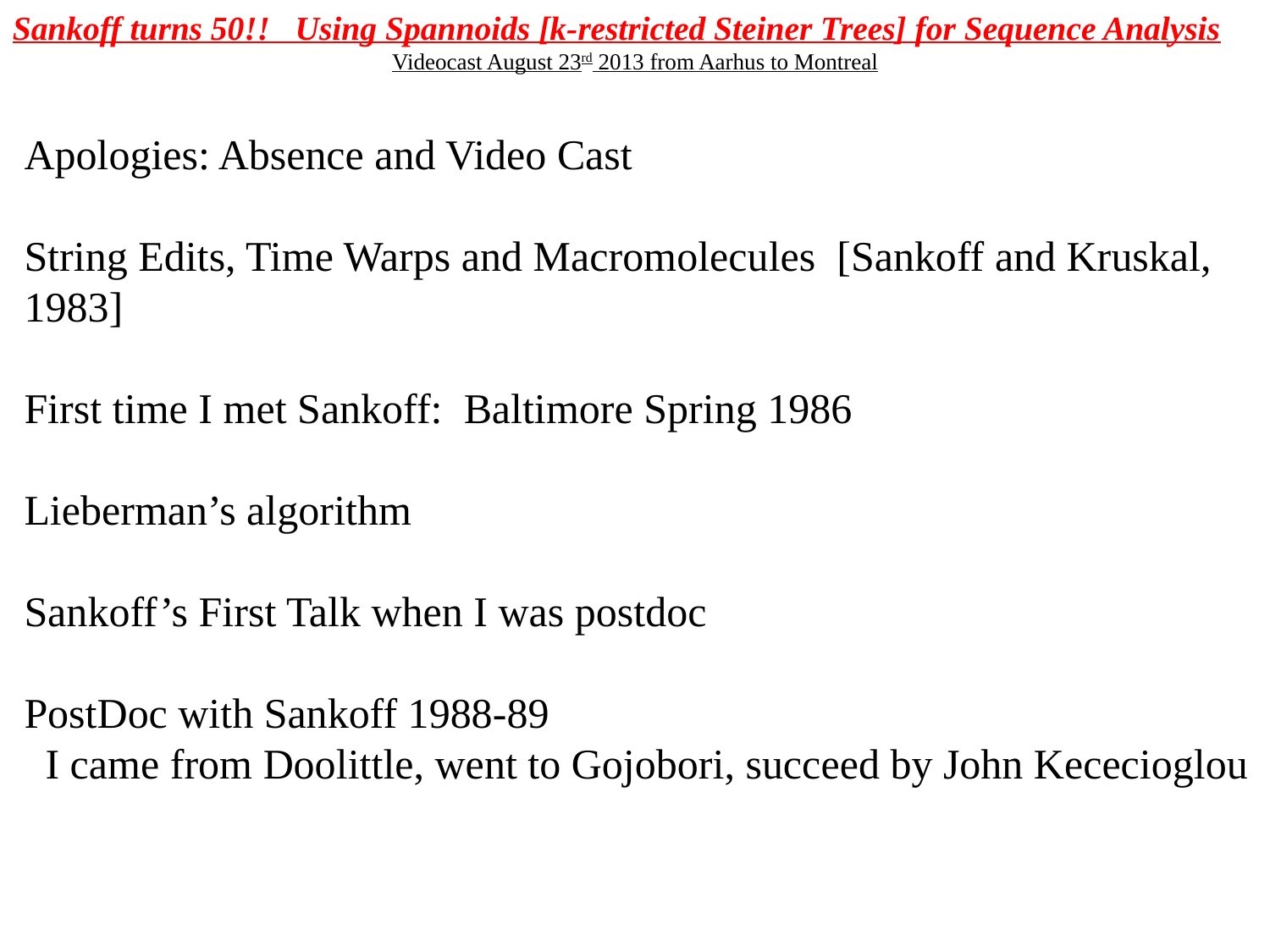

Sankoff turns 50!!   Using Spannoids [k-restricted Steiner Trees] for Sequence Analysis
Videocast August 23rd 2013 from Aarhus to Montreal
Apologies: Absence and Video Cast

String Edits, Time Warps and Macromolecules  [Sankoff and Kruskal, 1983]

First time I met Sankoff:  Baltimore Spring 1986

Lieberman’s algorithm

Sankoff’s First Talk when I was postdoc

PostDoc with Sankoff 1988-89
  I came from Doolittle, went to Gojobori, succeed by John Kececioglou